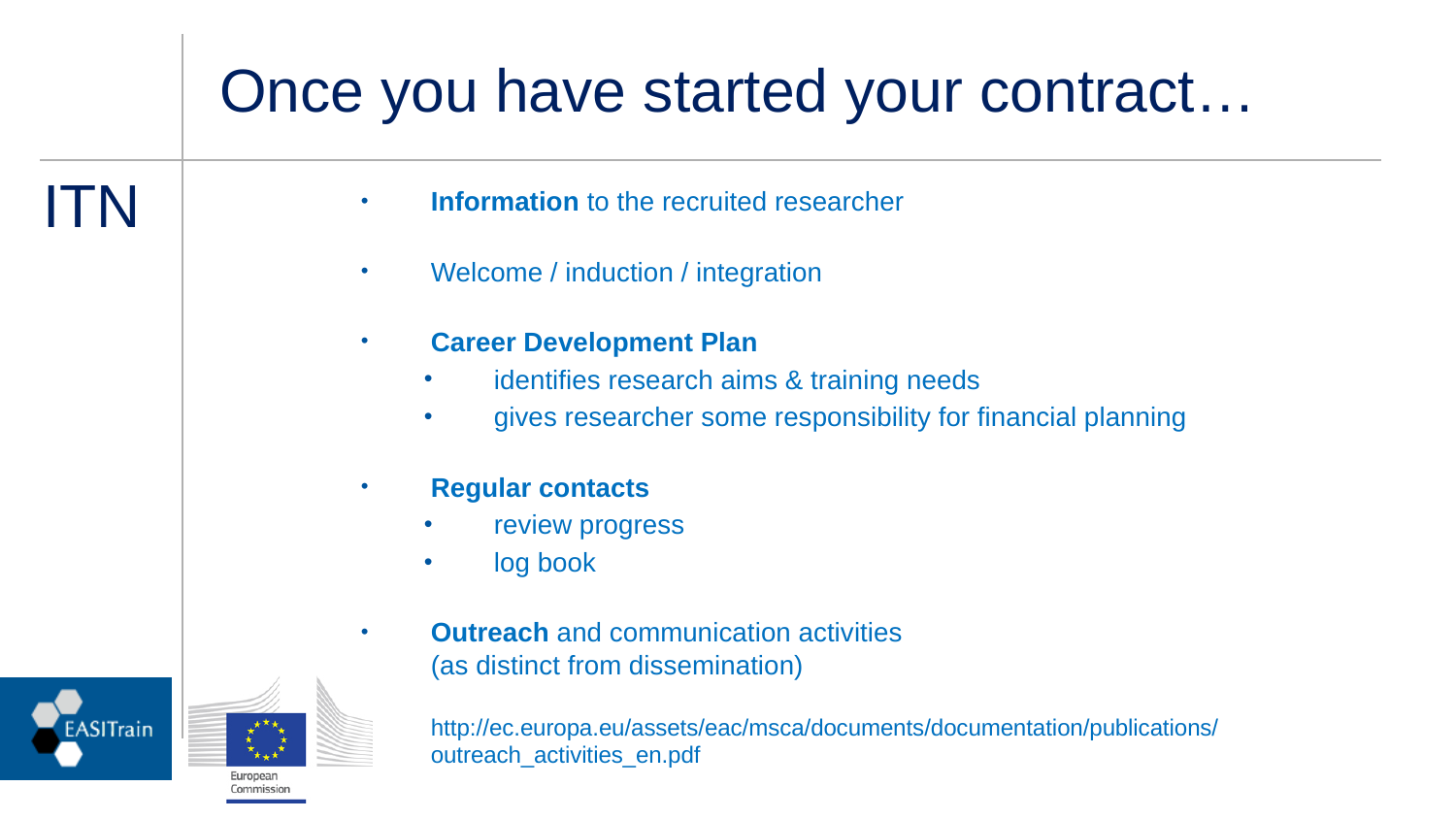

# Once you have started your contract…
Information to the recruited researcher
Welcome / induction / integration
Career Development Plan
identifies research aims & training needs
gives researcher some responsibility for financial planning
Regular contacts
review progress
log book
Outreach and communication activities
(as distinct from dissemination)
http://ec.europa.eu/assets/eac/msca/documents/documentation/publications/outreach_activities_en.pdf